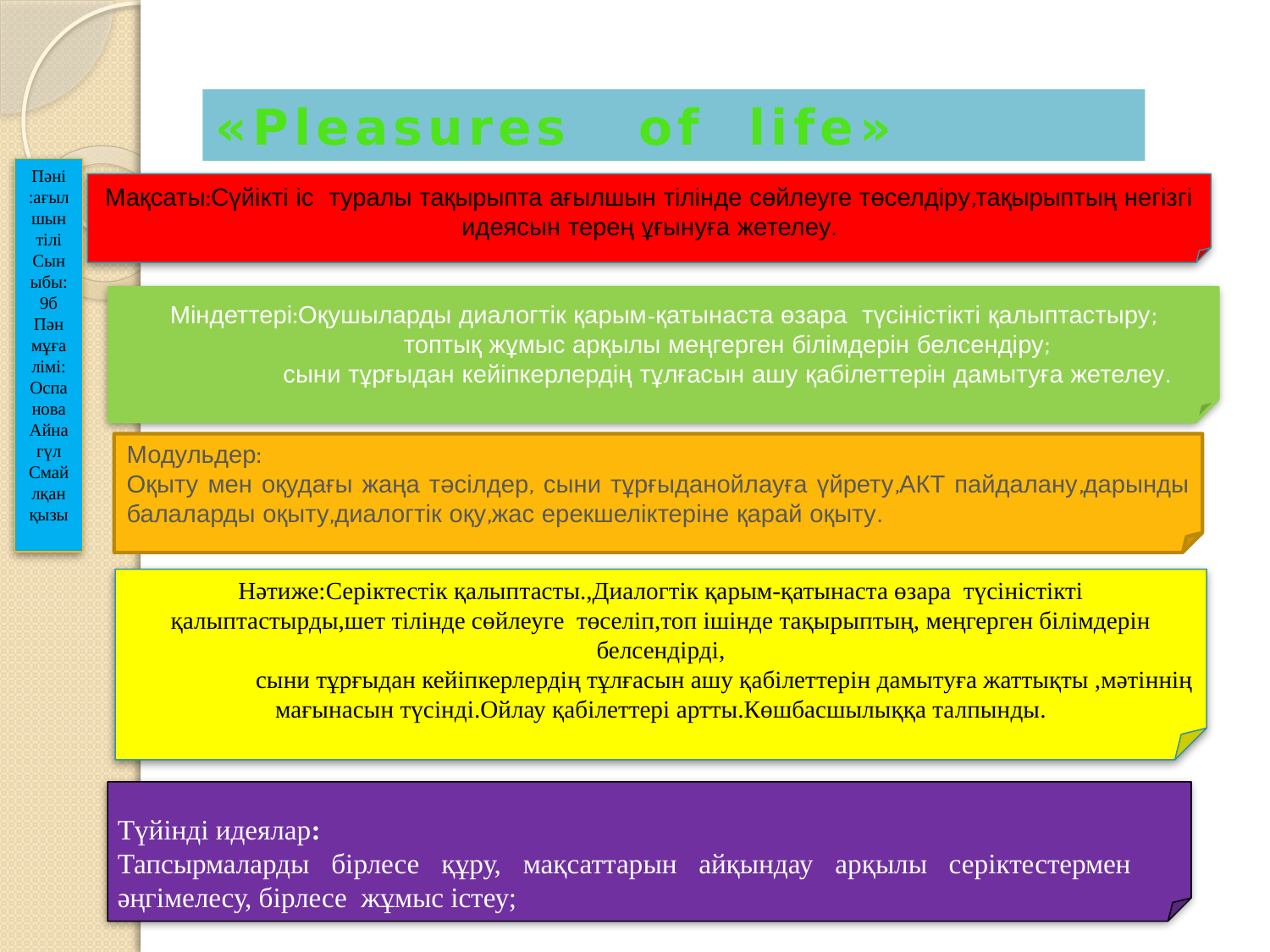

«Pleasures   of  life»
Пәні :ағылшын тілі
Сыныбы: 9б
Пән мұғалімі: Оспанова Айнагүл Смайлқанқызы
Мақсаты:Сүйікті іс  туралы тақырыпта ағылшын тілінде сөйлеуге төселдіру,тақырыптың негізгі идеясын терең ұғынуға жетелеу.
Міндеттері:Оқушыларды диалогтік қарым-қатынаста өзара  түсіністікті қалыптастыру;
	топтық жұмыс арқылы меңгерген білімдерін белсендіру;
	сыни тұрғыдан кейіпкерлердің тұлғасын ашу қабілеттерін дамытуға жетелеу.
Модульдер:
Оқыту мен оқудағы жаңа тәсілдер, сыни тұрғыданойлауға үйрету,АКТ пайдалану,дарынды балаларды оқыту,диалогтік оқу,жас ерекшеліктеріне қарай оқыту.

Нәтиже:Серіктестік қалыптасты.,Диалогтік қарым-қатынаста өзара  түсіністікті қалыптастырды,шет тілінде сөйлеуге  төселіп,топ ішінде тақырыптың, меңгерген білімдерін белсендірді,
	сыни тұрғыдан кейіпкерлердің тұлғасын ашу қабілеттерін дамытуға жаттықты ,мәтіннің мағынасын түсінді.Ойлау қабілеттері артты.Көшбасшылыққа талпынды.

Түйінді идеялар:
Тапсырмаларды бірлесе құру, мақсаттарын айқындау арқылы серіктестермен әңгімелесу, бірлесе  жұмыс істеу;